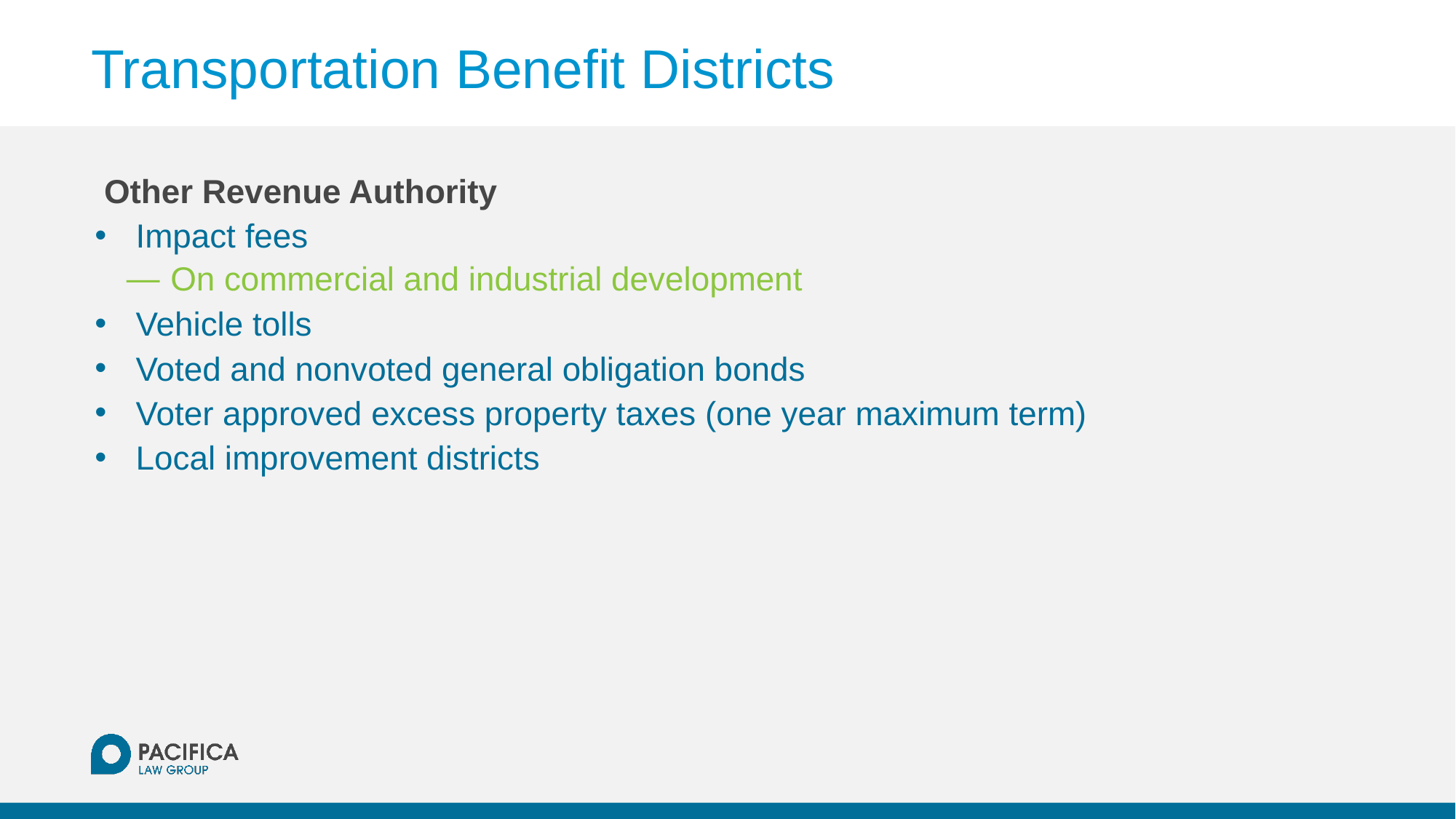

# Transportation Benefit Districts
Other Revenue Authority
Impact fees
On commercial and industrial development
Vehicle tolls
Voted and nonvoted general obligation bonds
Voter approved excess property taxes (one year maximum term)
Local improvement districts